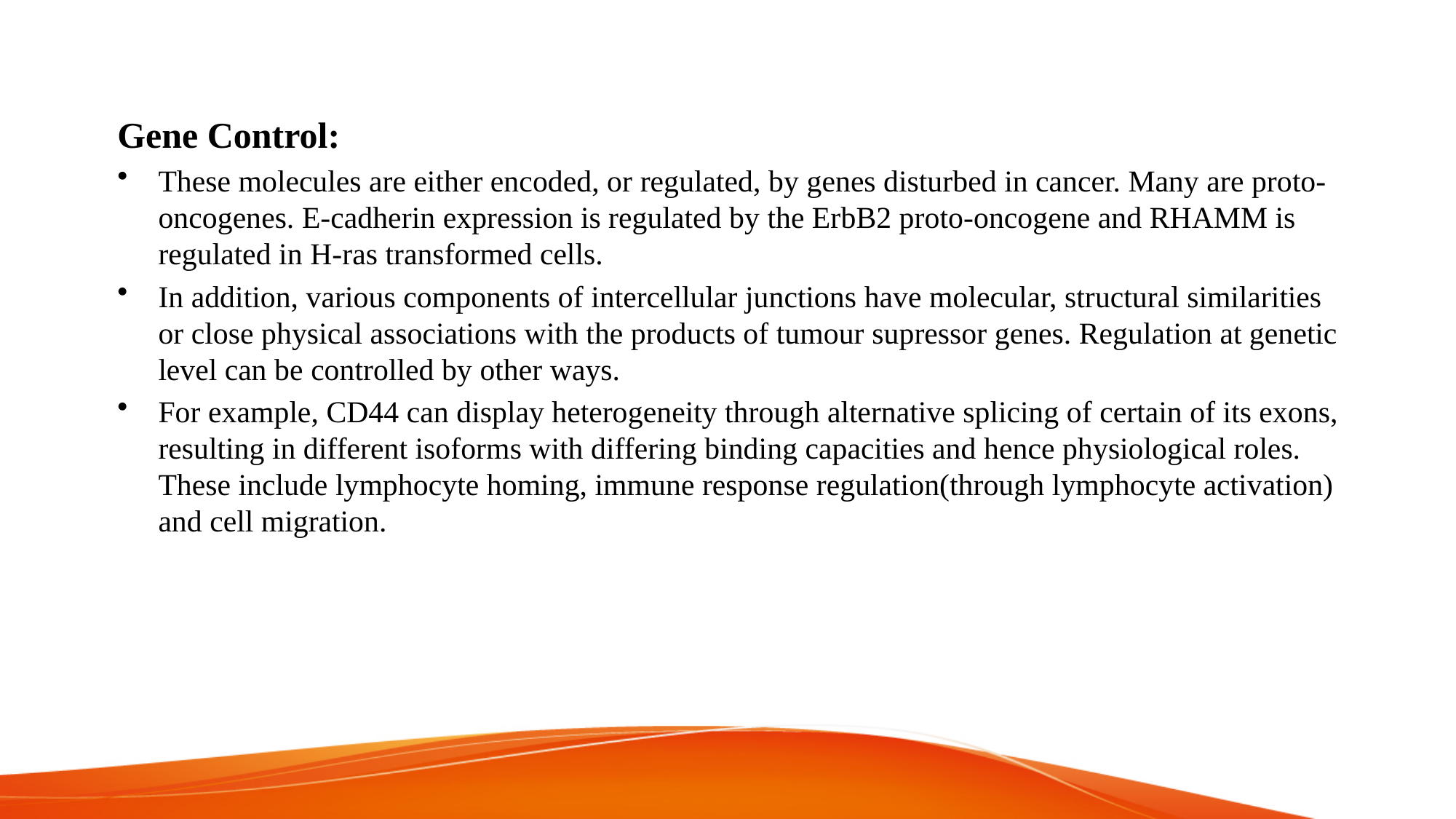

Gene Control:
These molecules are either encoded, or regulated, by genes disturbed in cancer. Many are proto-oncogenes. E-cadherin expression is regulated by the ErbB2 proto-oncogene and RHAMM is regulated in H-ras transformed cells.
In addition, various components of intercellular junctions have molecular, structural similarities or close physical associations with the products of tumour supressor genes. Regulation at genetic level can be controlled by other ways.
For example, CD44 can display heterogeneity through alternative splicing of certain of its exons, resulting in different isoforms with differing binding capacities and hence physiological roles. These include lymphocyte homing, immune response regulation(through lymphocyte activation) and cell migration.